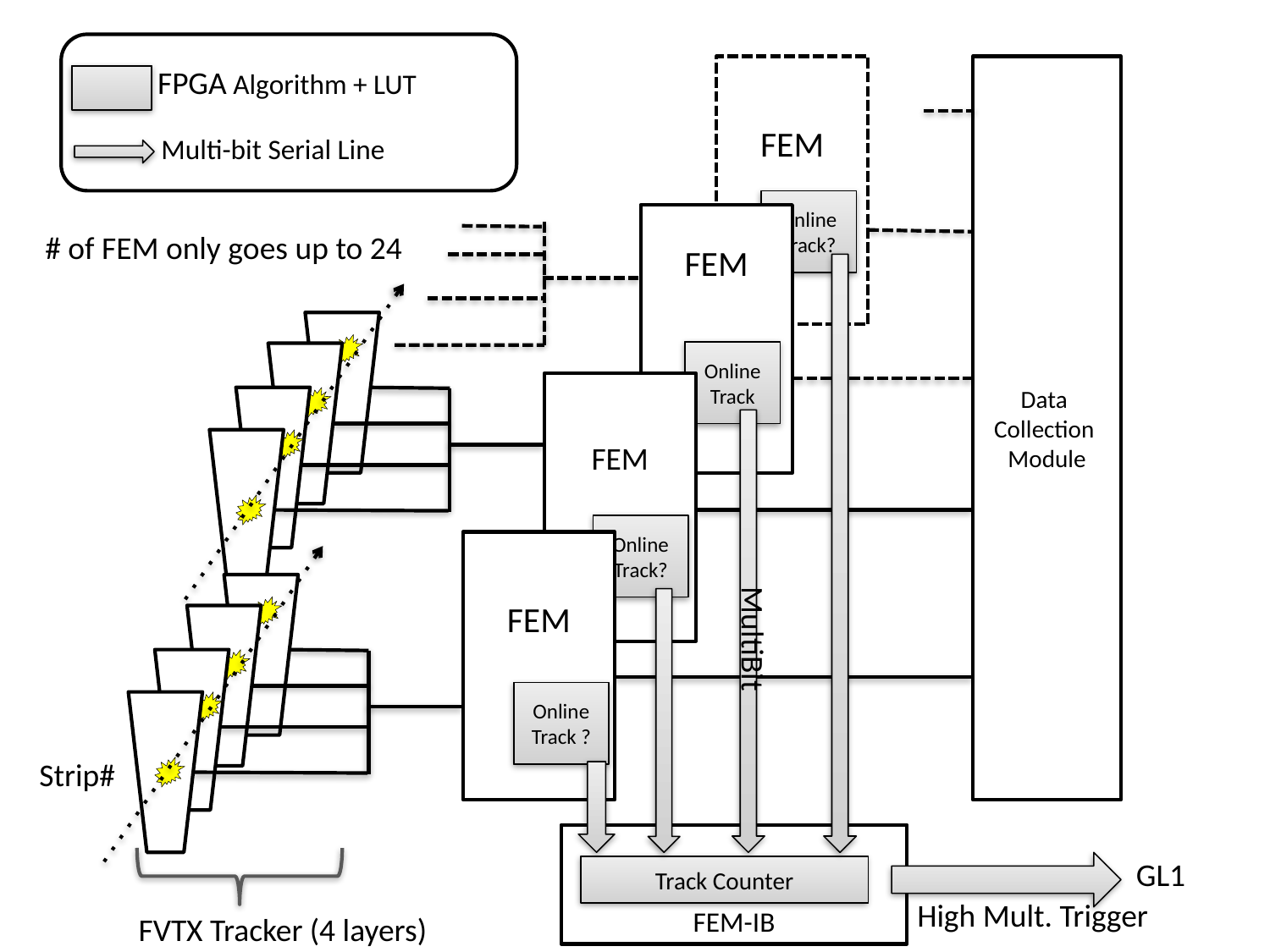

FPGA Algorithm + LUT

FEM
Data
Collection
Module

 Multi-bit Serial Line

Online
Track?

FEM
# of FEM only goes up to 24

Online Track

FEM

Online Track?

FEM

MultiBit

Online Track ?

Strip#

FEM-IB
GL1

Track Counter
High Mult. Trigger
FVTX Tracker (4 layers)